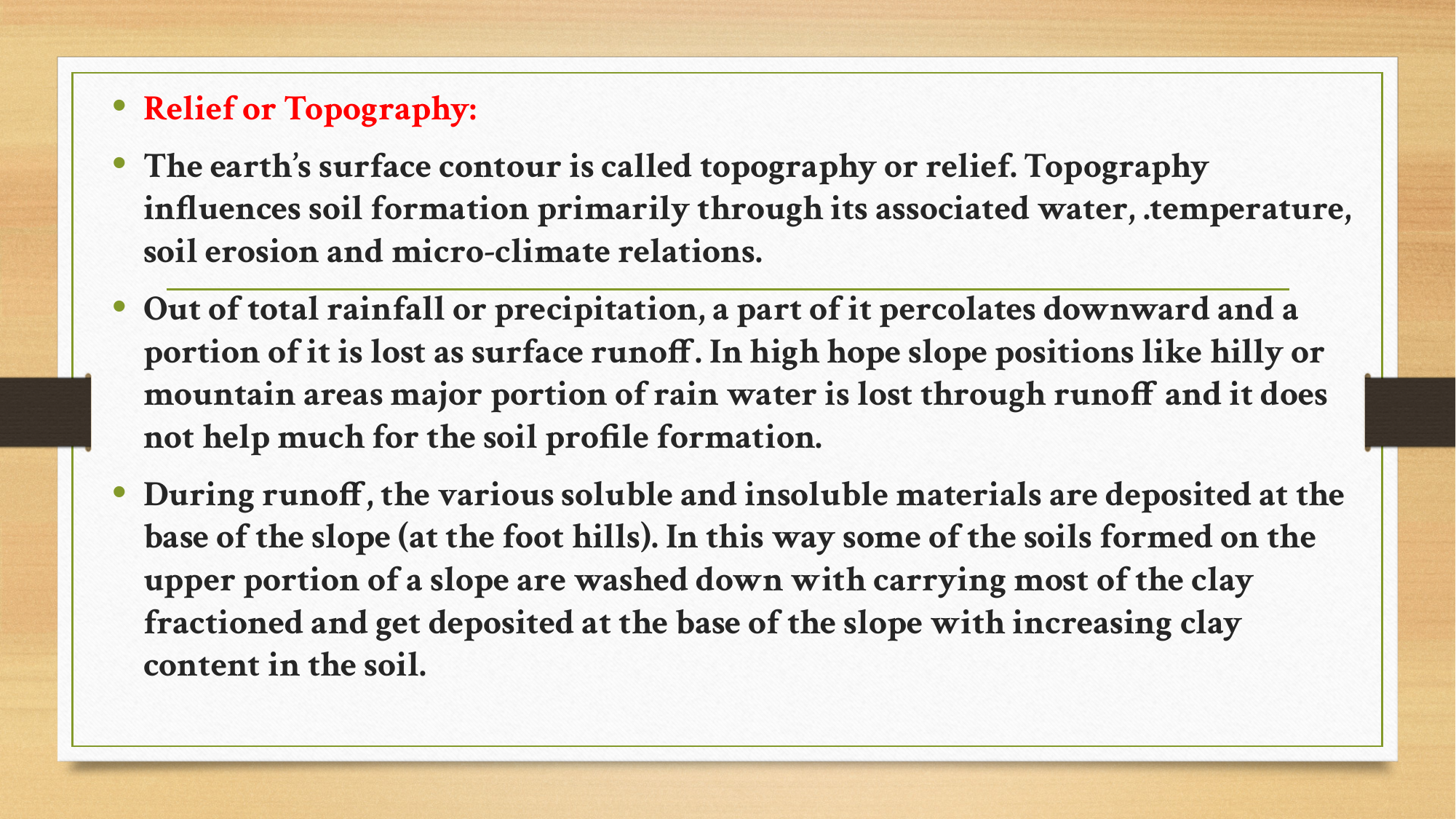

Relief or Topography:
The earth’s surface contour is called topography or relief. Topography influences soil formation primarily through its associated water, .temperature, soil erosion and micro-climate relations.
Out of total rainfall or precipitation, a part of it percolates downward and a portion of it is lost as surface runoff. In high hope slope positions like hilly or mountain areas major portion of rain water is lost through runoff and it does not help much for the soil profile formation.
During runoff, the various soluble and insoluble materials are deposited at the base of the slope (at the foot hills). In this way some of the soils formed on the upper portion of a slope are washed down with carrying most of the clay fractioned and get deposited at the base of the slope with increasing clay content in the soil.